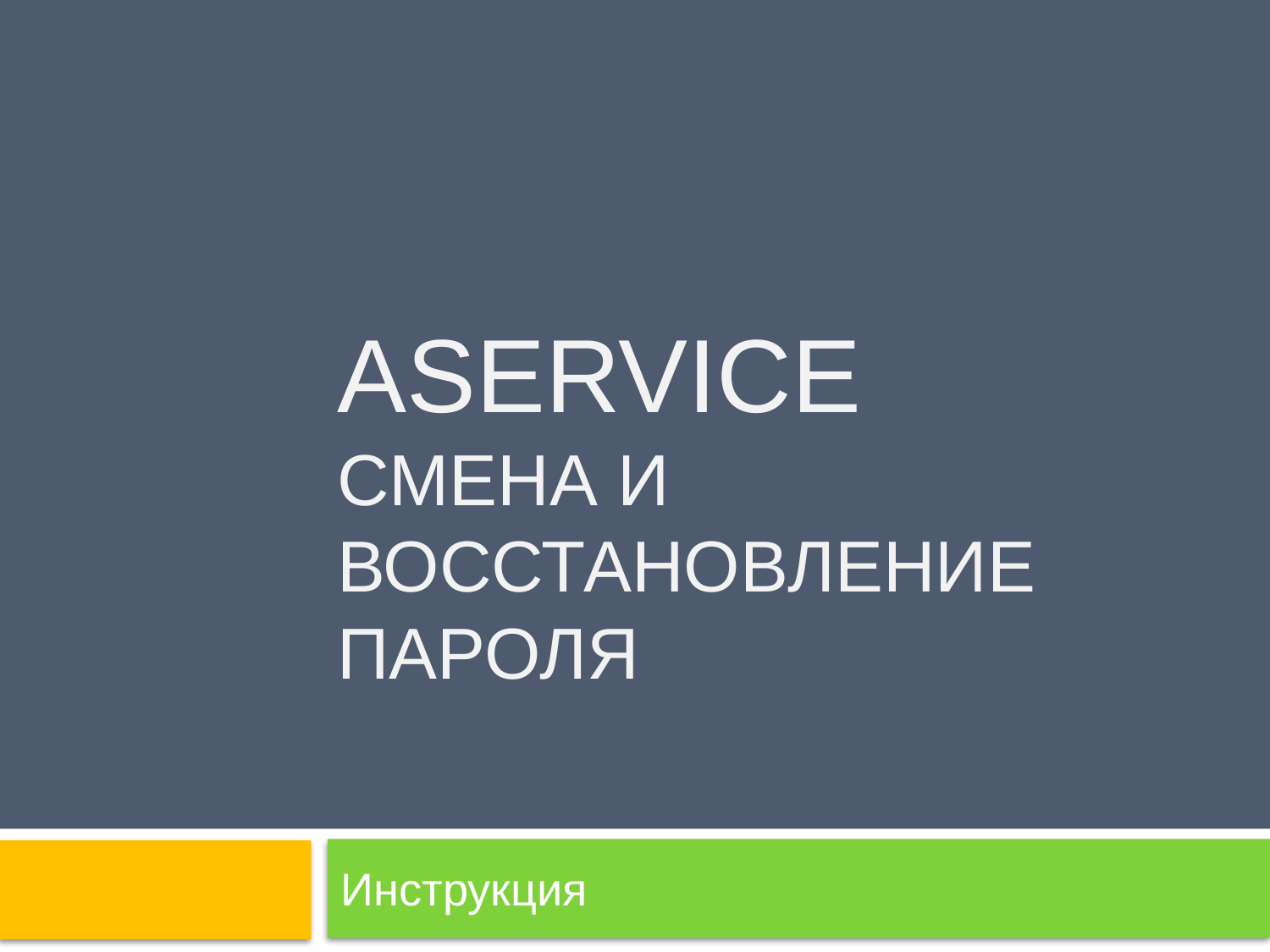

# ASErvice Смена и восстановление пароля
Инструкция